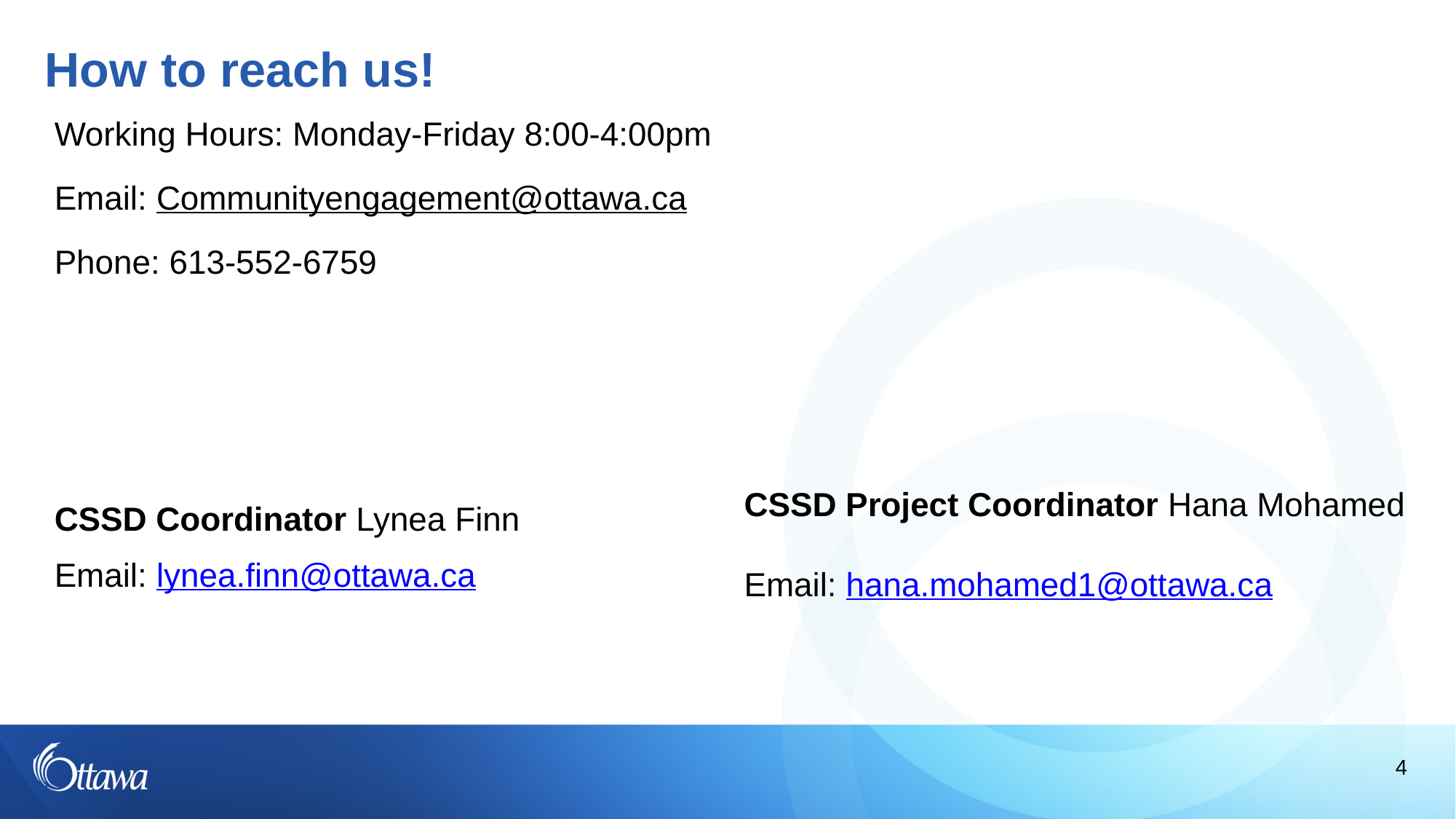

# How to reach us!
Working Hours: Monday-Friday 8:00-4:00pm
Email: Communityengagement@ottawa.ca
Phone: 613-552-6759

CSSD Coordinator Lynea Finn
Email: lynea.finn@ottawa.ca

CSSD Project Coordinator Hana Mohamed

Email: hana.mohamed1@ottawa.ca